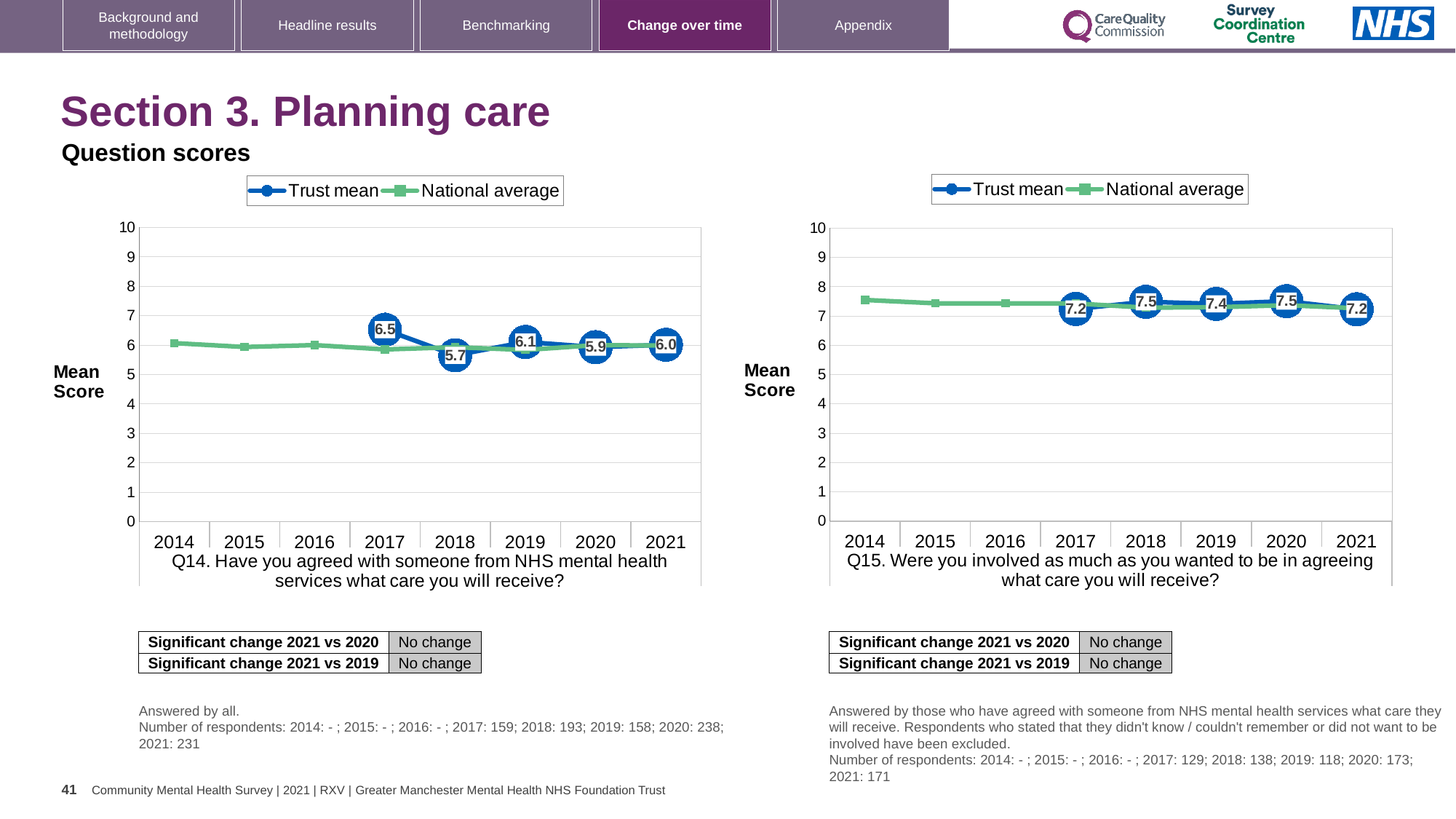

# Section 3. Planning care
Question scores

### Chart

| Category | Trust mean | National average |
|---|---|---|
| 2014 | None | 7.551279582587234 |
| 2015 | None | 7.436200468015481 |
| 2016 | None | 7.436721556858204 |
| 2017 | 7.24405068403954 | 7.430115250369245 |
| 2018 | 7.48880595992204 | 7.288563072600695 |
| 2019 | 7.41703337863498 | 7.303218690285378 |
| 2020 | 7.5104376594044 | 7.371893324208745 |
| 2021 | 7.23299052485568 | 7.268434215919926 |

### Chart

| Category | Trust mean | National average |
|---|---|---|
| 2014 | None | 6.069256459462832 |
| 2015 | None | 5.938690464494243 |
| 2016 | None | 6.002468576953853 |
| 2017 | 6.52629020151479 | 5.855037095486387 |
| 2018 | 5.65623396607258 | 5.931349231310174 |
| 2019 | 6.10910657184712 | 5.837602533052062 |
| 2020 | 5.93346650545508 | 6.000968853825601 |
| 2021 | 6.01334005033807 | 5.986567912826297 |
| Significant change 2021 vs 2020 | No change |
| --- | --- |
| Significant change 2021 vs 2019 | No change |
| Significant change 2021 vs 2020 | No change |
| --- | --- |
| Significant change 2021 vs 2019 | No change |
Answered by all.
Number of respondents: 2014: - ; 2015: - ; 2016: - ; 2017: 159; 2018: 193; 2019: 158; 2020: 238; 2021: 231
Answered by those who have agreed with someone from NHS mental health services what care they will receive. Respondents who stated that they didn't know / couldn't remember or did not want to be involved have been excluded.
Number of respondents: 2014: - ; 2015: - ; 2016: - ; 2017: 129; 2018: 138; 2019: 118; 2020: 173; 2021: 171

41